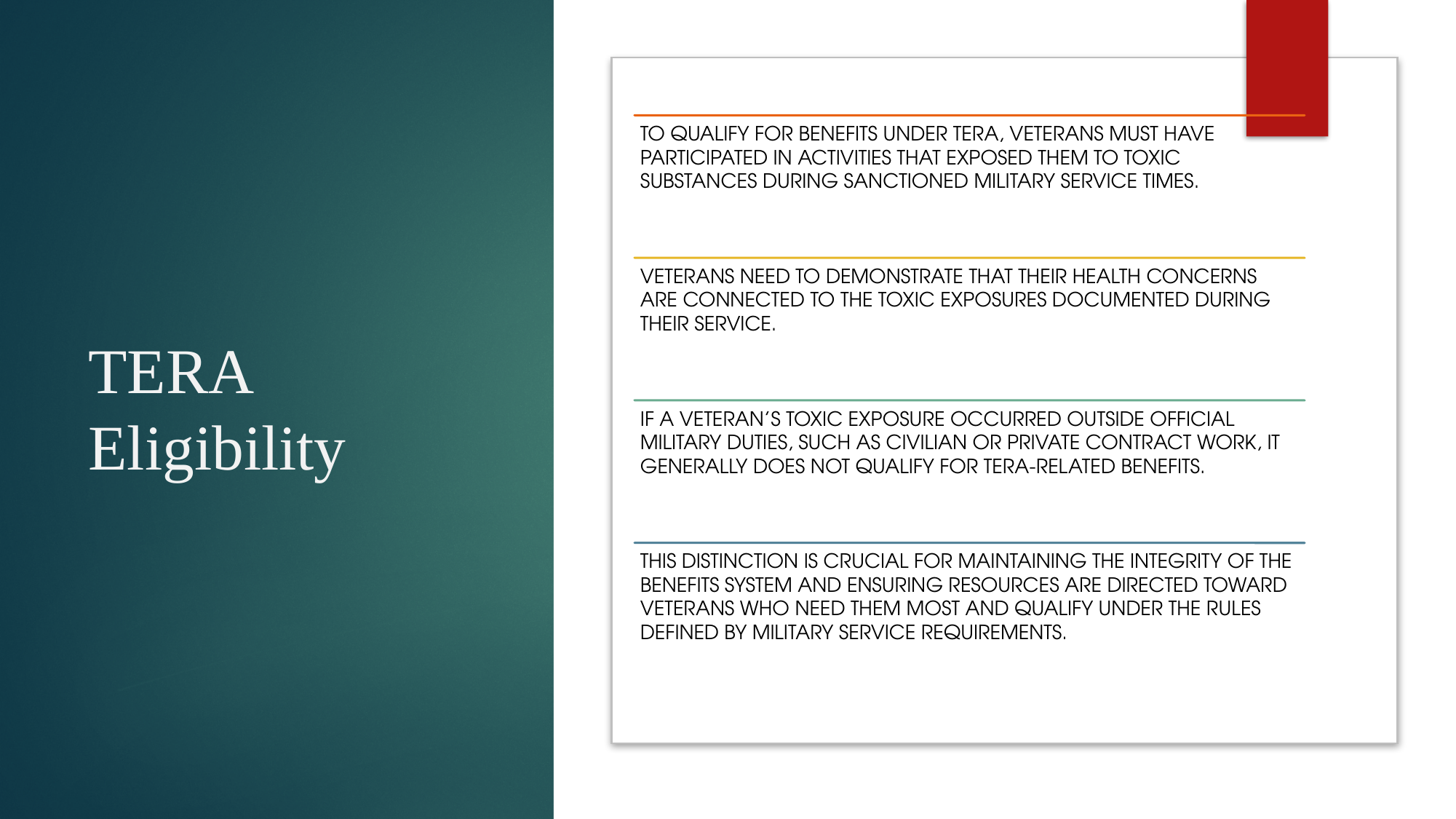

To qualify for benefits under TERA, veterans must have participated in activities that exposed them to toxic substances during sanctioned military service times.
Veterans need to demonstrate that their health concerns are connected to the toxic exposures documented during their service.
If a veteran’s toxic exposure occurred outside official military duties, such as civilian or private contract work, it generally does not qualify for TERA-related benefits.
This distinction is crucial for maintaining the integrity of the benefits system and ensuring resources are directed toward veterans who need them most and qualify under the rules defined by military service requirements.
# TERA Eligibility